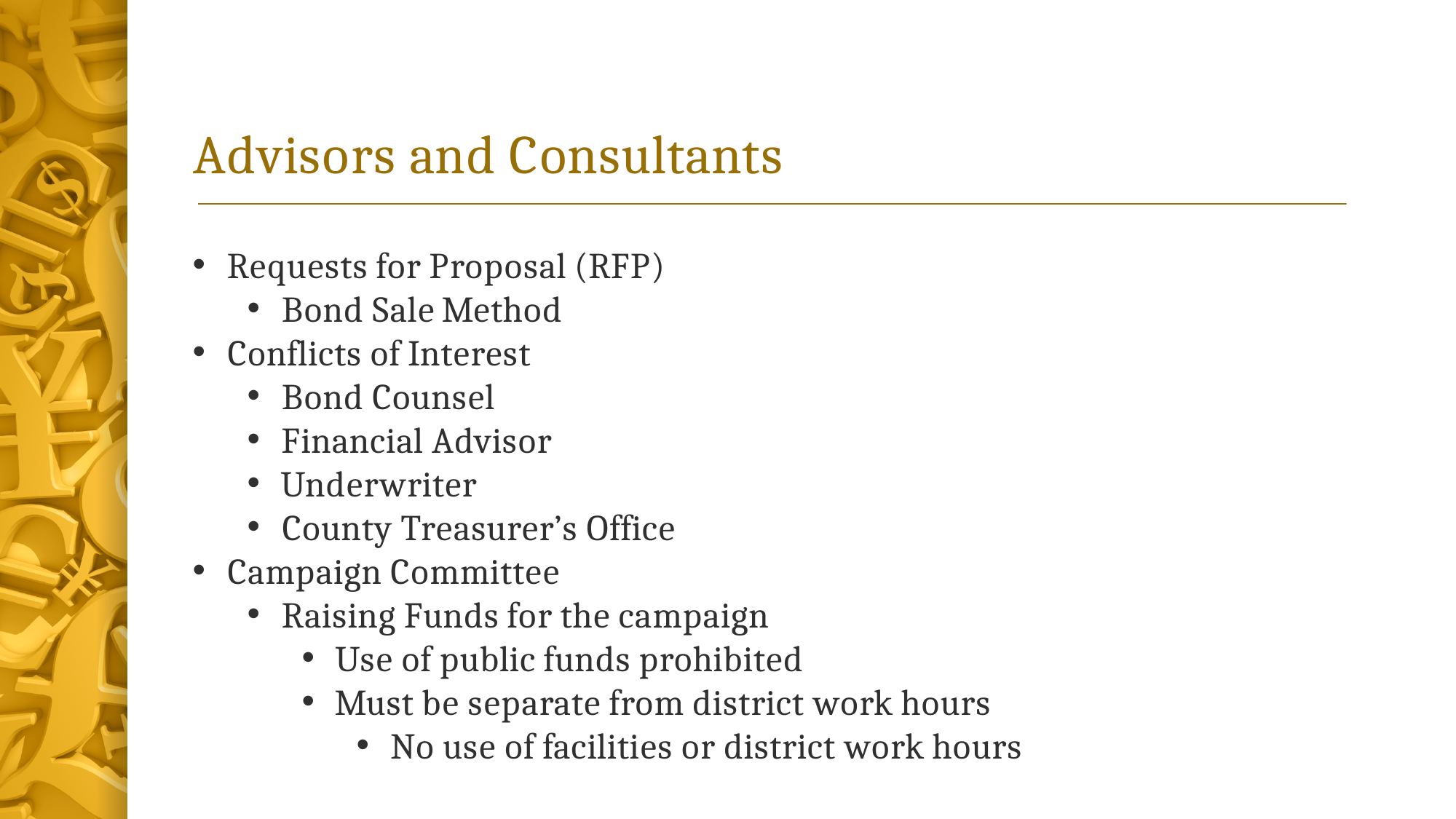

# Advisors and Consultants
Requests for Proposal (RFP)
Bond Sale Method
Conflicts of Interest
Bond Counsel
Financial Advisor
Underwriter
County Treasurer’s Office
Campaign Committee
Raising Funds for the campaign
Use of public funds prohibited
Must be separate from district work hours
No use of facilities or district work hours